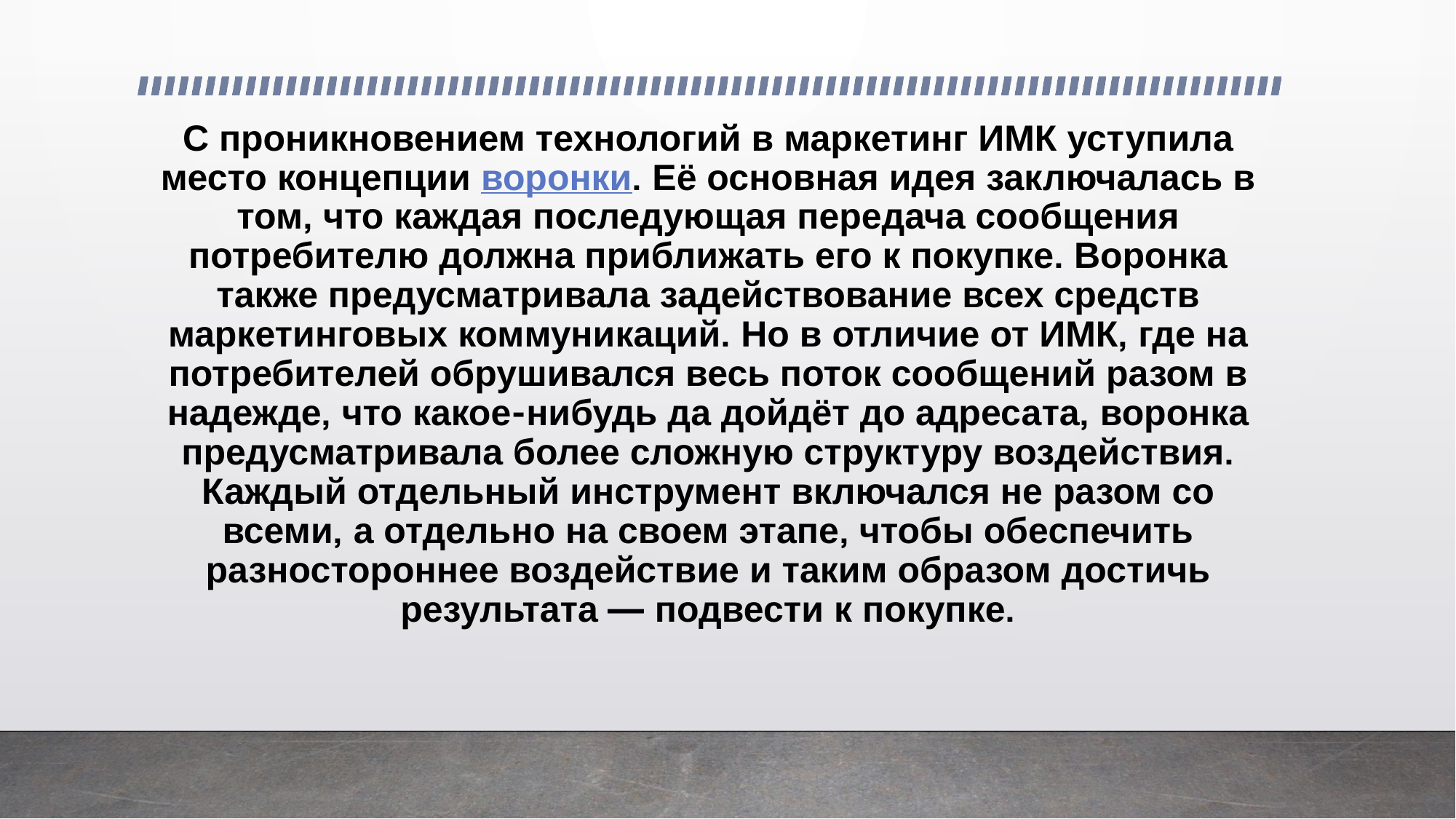

# С проникновением технологий в маркетинг ИМК уступила место концепции воронки. Её основная идея заключалась в том, что каждая последующая передача сообщения потребителю должна приближать его к покупке. Воронка также предусматривала задействование всех средств маркетинговых коммуникаций. Но в отличие от ИМК, где на потребителей обрушивался весь поток сообщений разом в надежде, что какое-нибудь да дойдёт до адресата, воронка предусматривала более сложную структуру воздействия. Каждый отдельный инструмент включался не разом со всеми, а отдельно на своем этапе, чтобы обеспечить разностороннее воздействие и таким образом достичь результата — подвести к покупке.